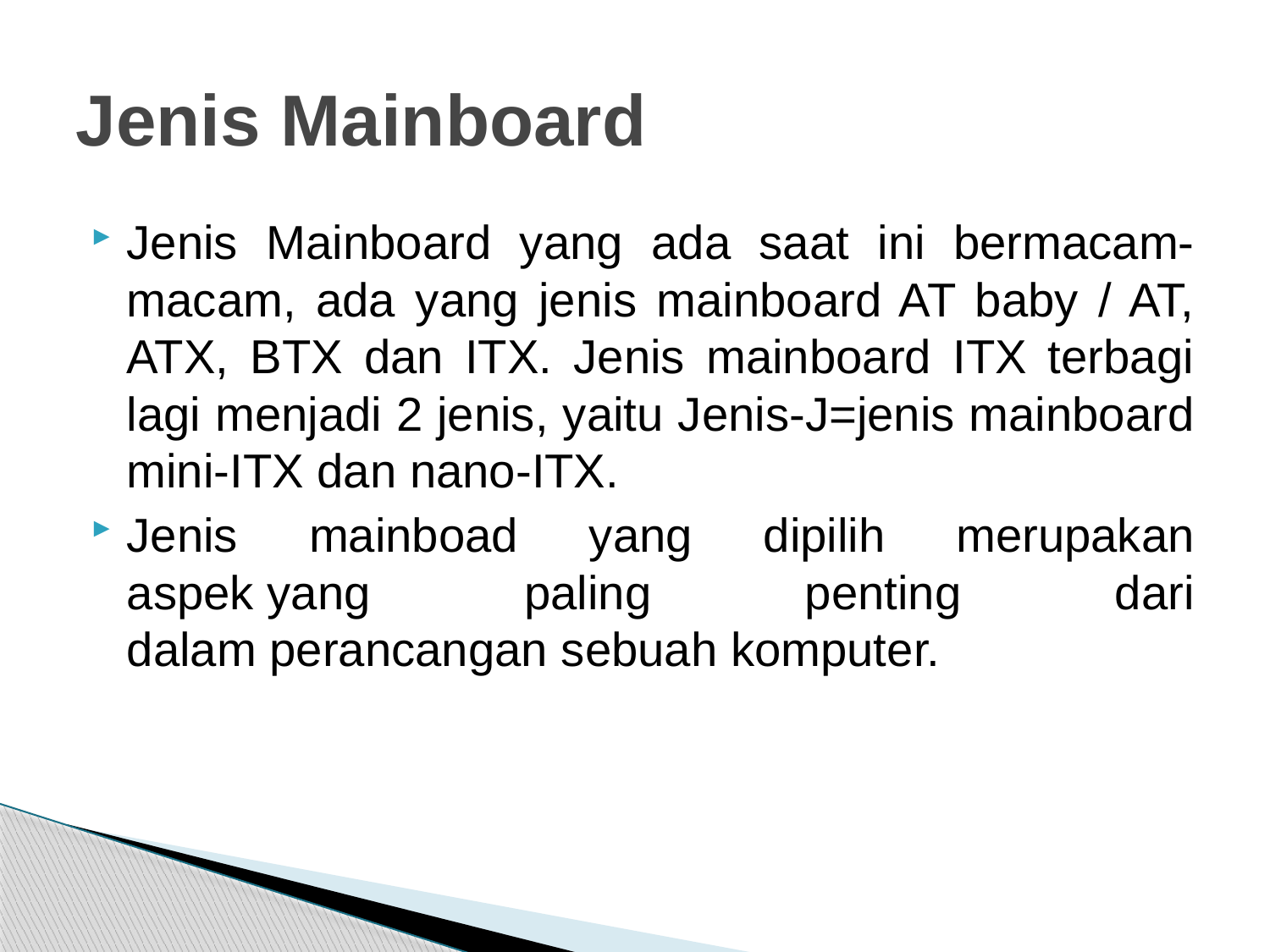

# Jenis Mainboard
Jenis Mainboard yang ada saat ini bermacam-macam, ada yang jenis mainboard AT baby / AT, ATX, BTX dan ITX. Jenis mainboard ITX terbagi lagi menjadi 2 jenis, yaitu Jenis-J=jenis mainboard mini-ITX dan nano-ITX.
Jenis mainboad yang dipilih merupakan aspek yang paling penting dari dalam perancangan sebuah komputer.